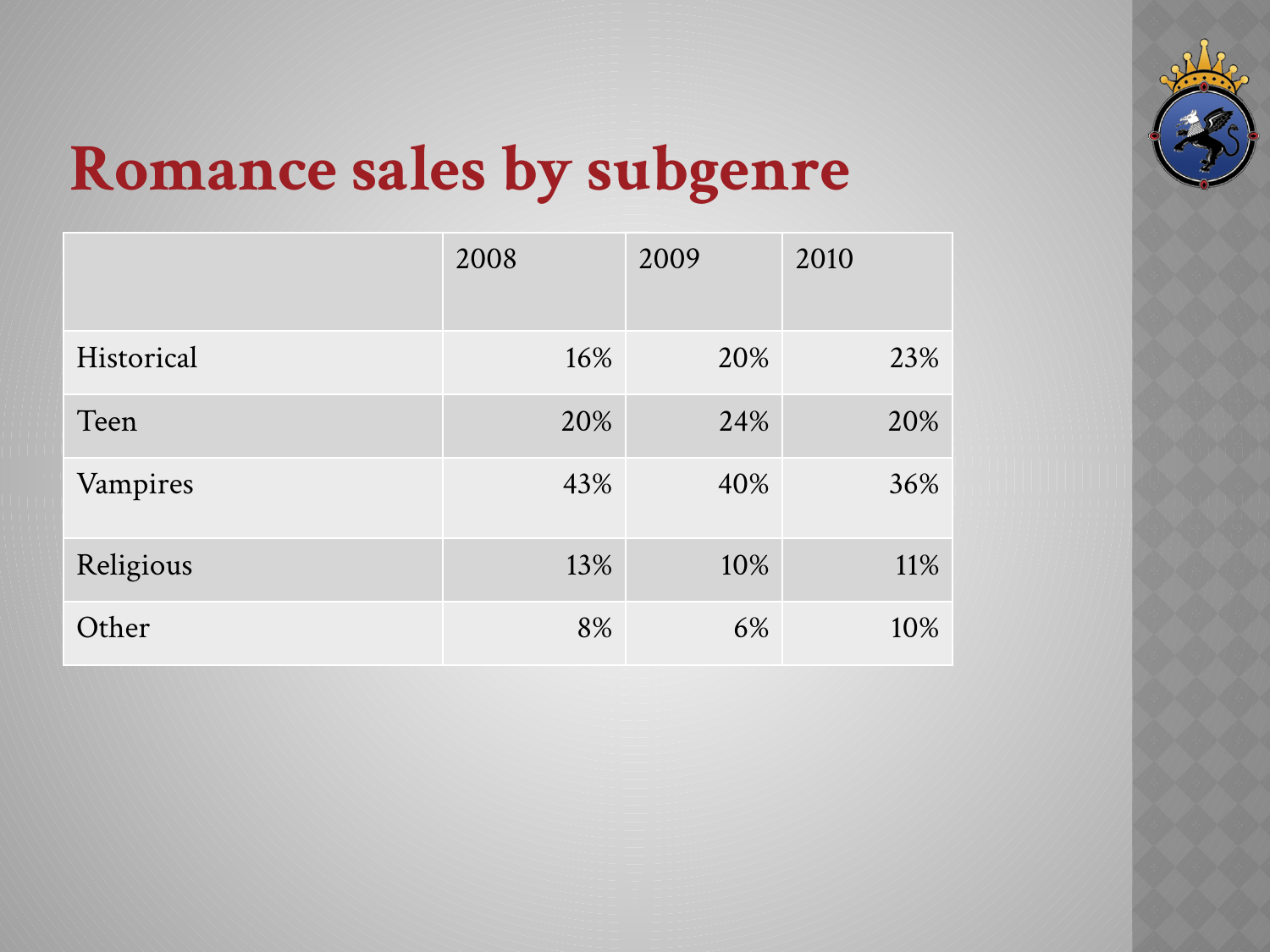

# Romance sales by subgenre
|  | 2008 | 2009 | 2010 |
| --- | --- | --- | --- |
| Historical | 16% | 20% | 23% |
| Teen | 20% | 24% | 20% |
| Vampires | 43% | 40% | 36% |
| Religious | 13% | 10% | 11% |
| Other | 8% | 6% | 10% |